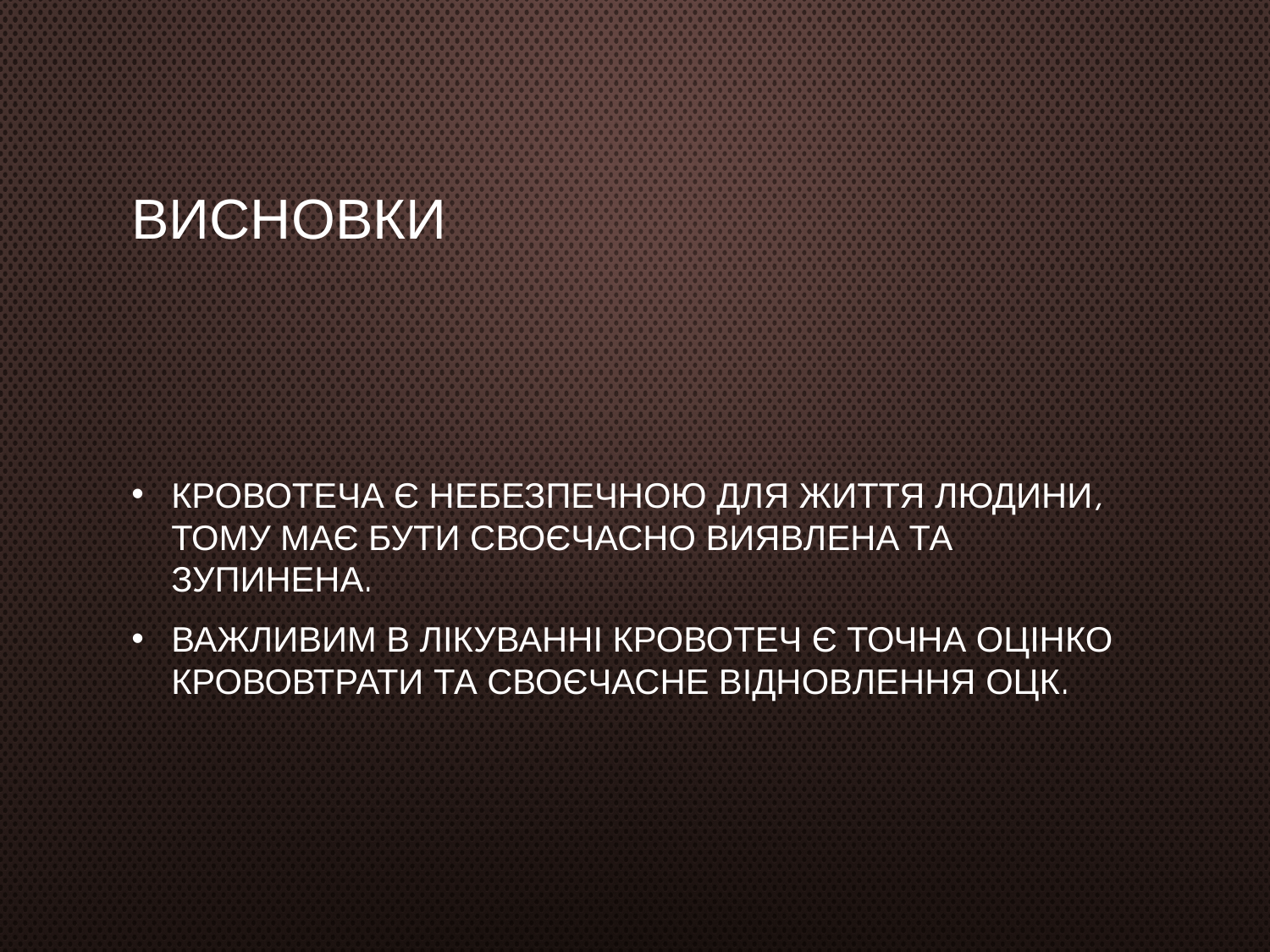

# Висновки
Кровотеча є небезпечною для життя людини, тому має бути своєчасно виявлена та зупинена.
Важливим в лікуванні кровотеч є точна оцінко крововтрати та своєчасне відновлення ОЦК.